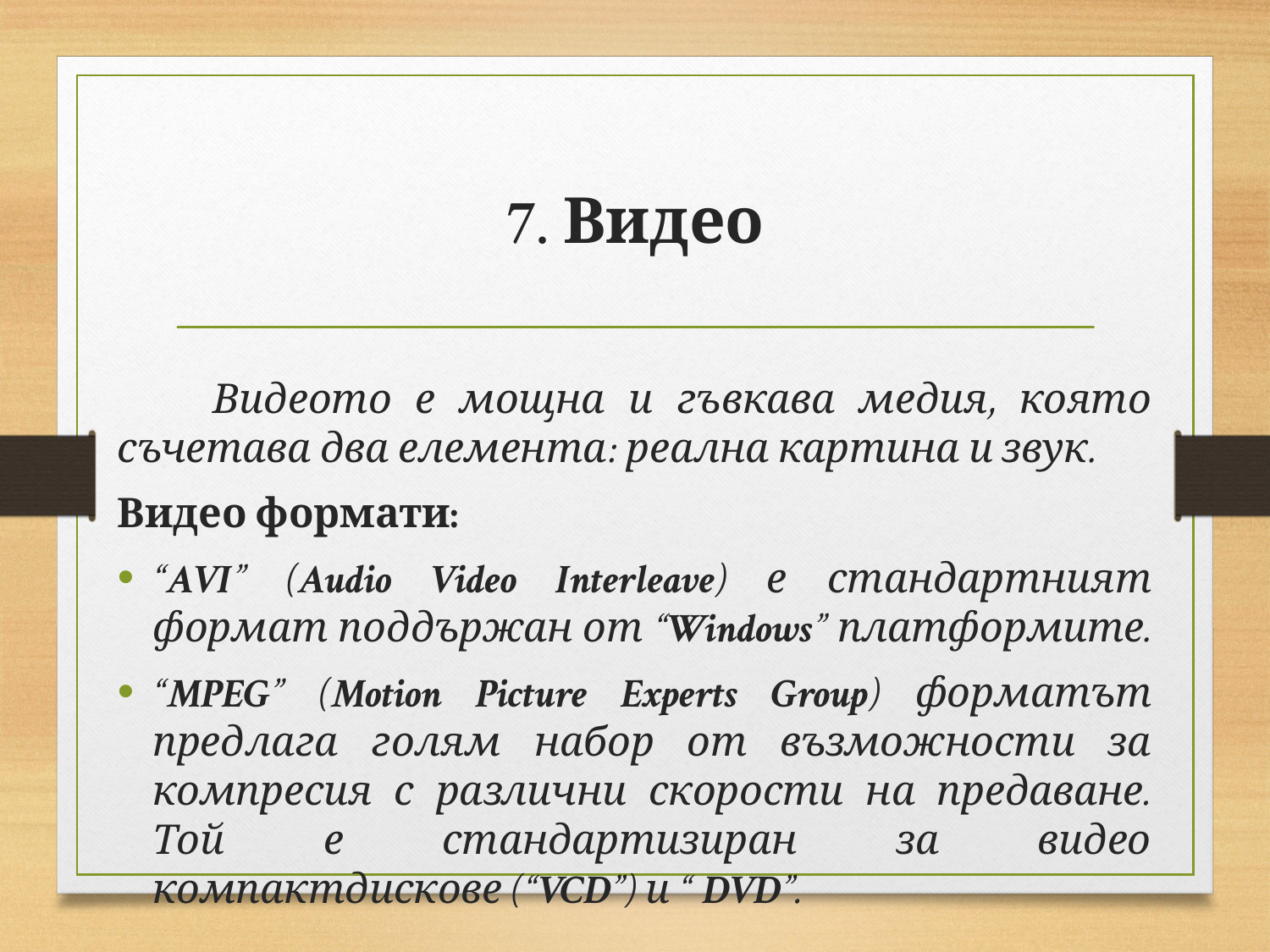

# 7. Видео
	Видеото е мощна и гъвкава медия, която съчетава два елемента: реална картина и звук.
Видео формати:
“AVI” (Audio Video Interleave) е стандартният формат поддържан от “Windows” платформите.
“MPEG” (Motion Picture Experts Group) форматът предлага голям набор от възможности за компресия с различни скорости на предаване. Той е стандартизиран за видео компактдискове (“VCD”) и “ DVD”.